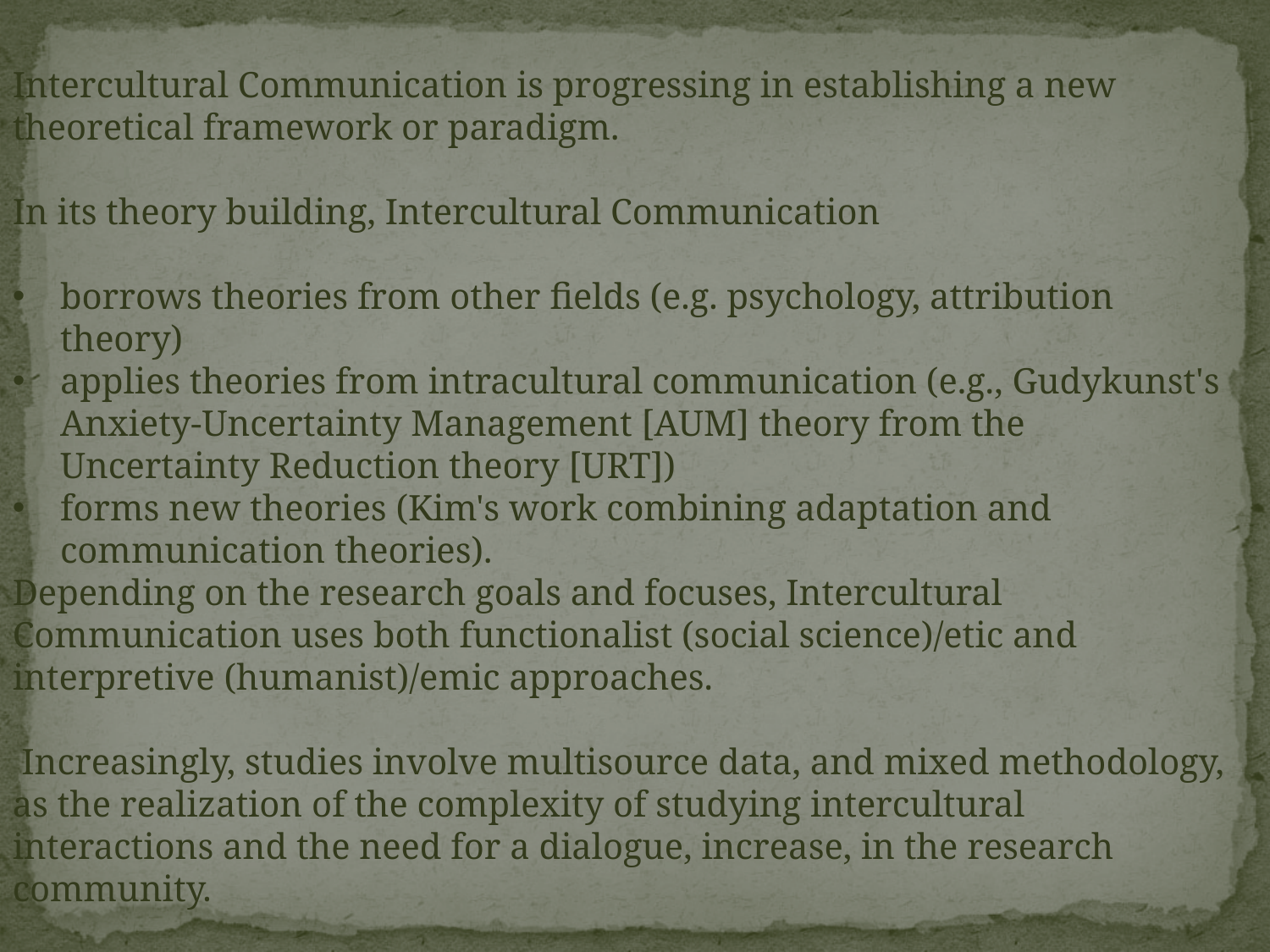

Intercultural Communication is progressing in establishing a new theoretical framework or paradigm.

In its theory building, Intercultural Communication

borrows theories from other fields (e.g. psychology, attribution theory)
applies theories from intracultural communication (e.g., Gudykunst's Anxiety-Uncertainty Management [AUM] theory from the Uncertainty Reduction theory [URT])
forms new theories (Kim's work combining adaptation and communication theories).
Depending on the research goals and focuses, Intercultural Communication uses both functionalist (social science)/etic and interpretive (humanist)/emic approaches.

 Increasingly, studies involve multisource data, and mixed methodology, as the realization of the complexity of studying intercultural interactions and the need for a dialogue, increase, in the research community.